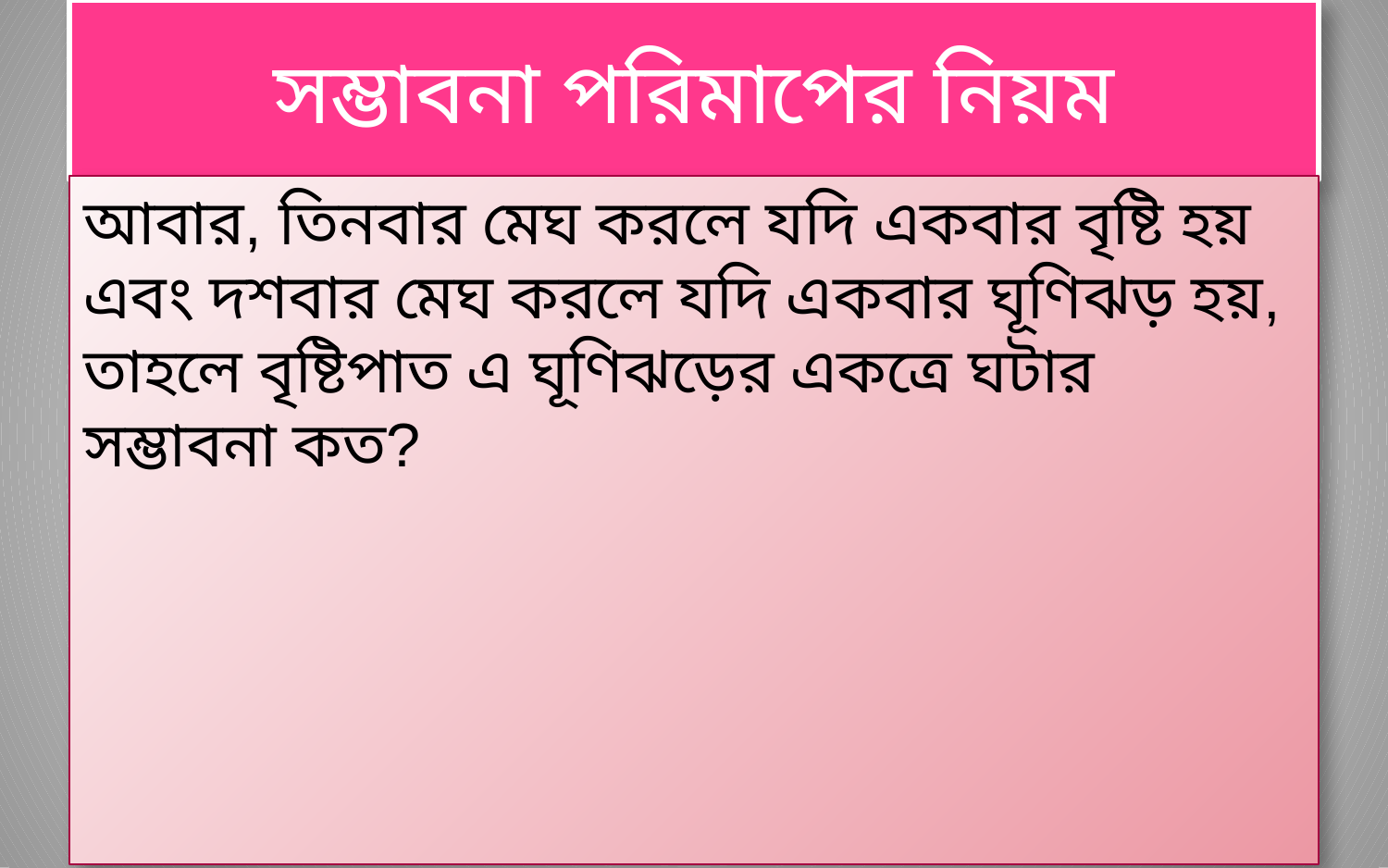

# সম্ভাবনা পরিমাপের নিয়ম
আবার, তিনবার মেঘ করলে যদি একবার বৃষ্টি হয় এবং দশবার মেঘ করলে যদি একবার ঘূণিঝড় হয়, তাহলে বৃষ্টিপাত এ ঘূণিঝড়ের একত্রে ঘটার সম্ভাবনা কত?